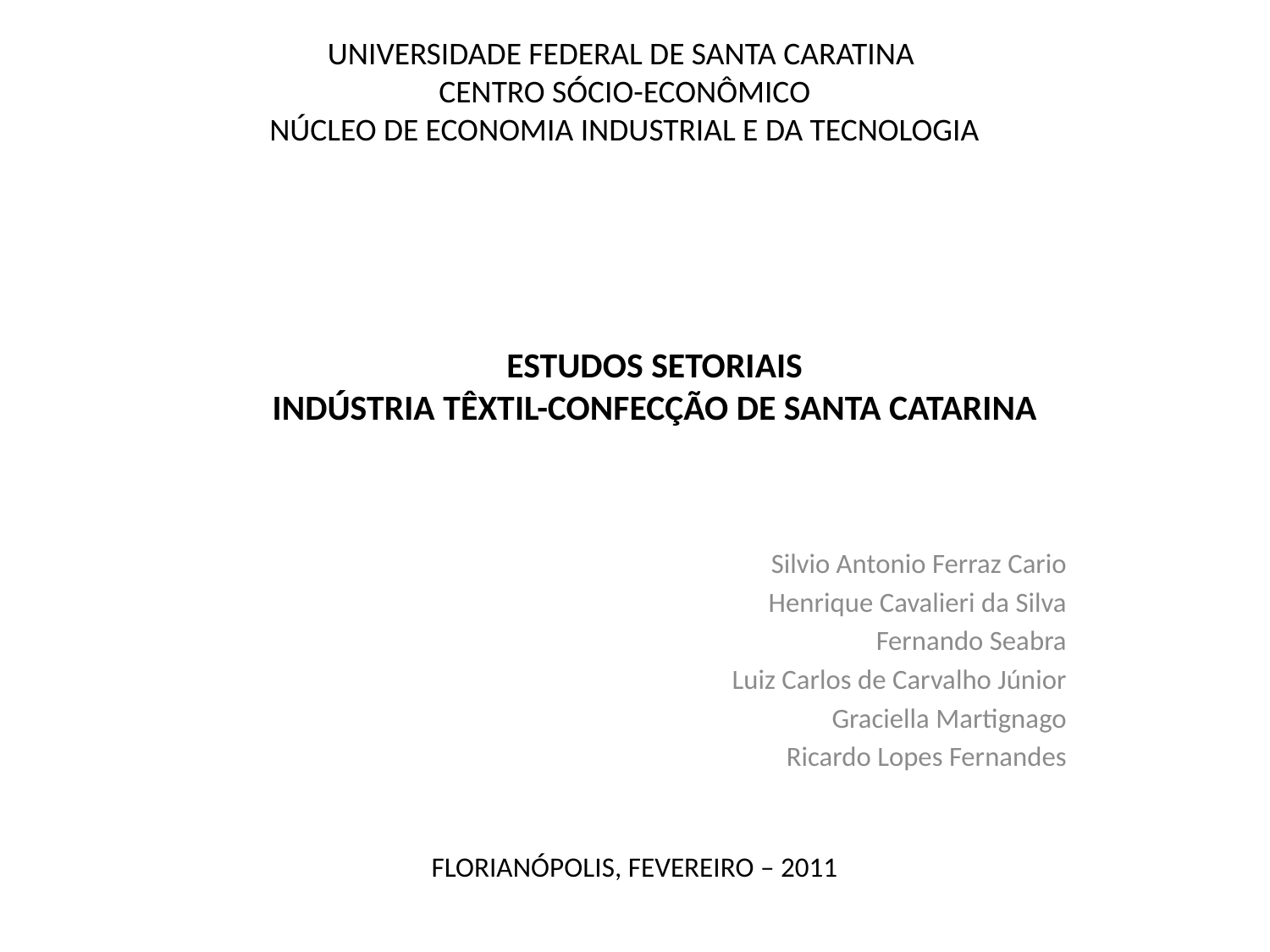

# UNIVERSIDADE FEDERAL DE SANTA CARATINA CENTRO SÓCIO-ECONÔMICO NÚCLEO DE ECONOMIA INDUSTRIAL E DA TECNOLOGIA
ESTUDOS SETORIAIS
INDÚSTRIA TÊXTIL-CONFECÇÃO DE SANTA CATARINA

Silvio Antonio Ferraz Cario
Henrique Cavalieri da Silva
Fernando Seabra
Luiz Carlos de Carvalho Júnior
Graciella Martignago
Ricardo Lopes Fernandes

FLORIANÓPOLIS, FEVEREIRO – 2011